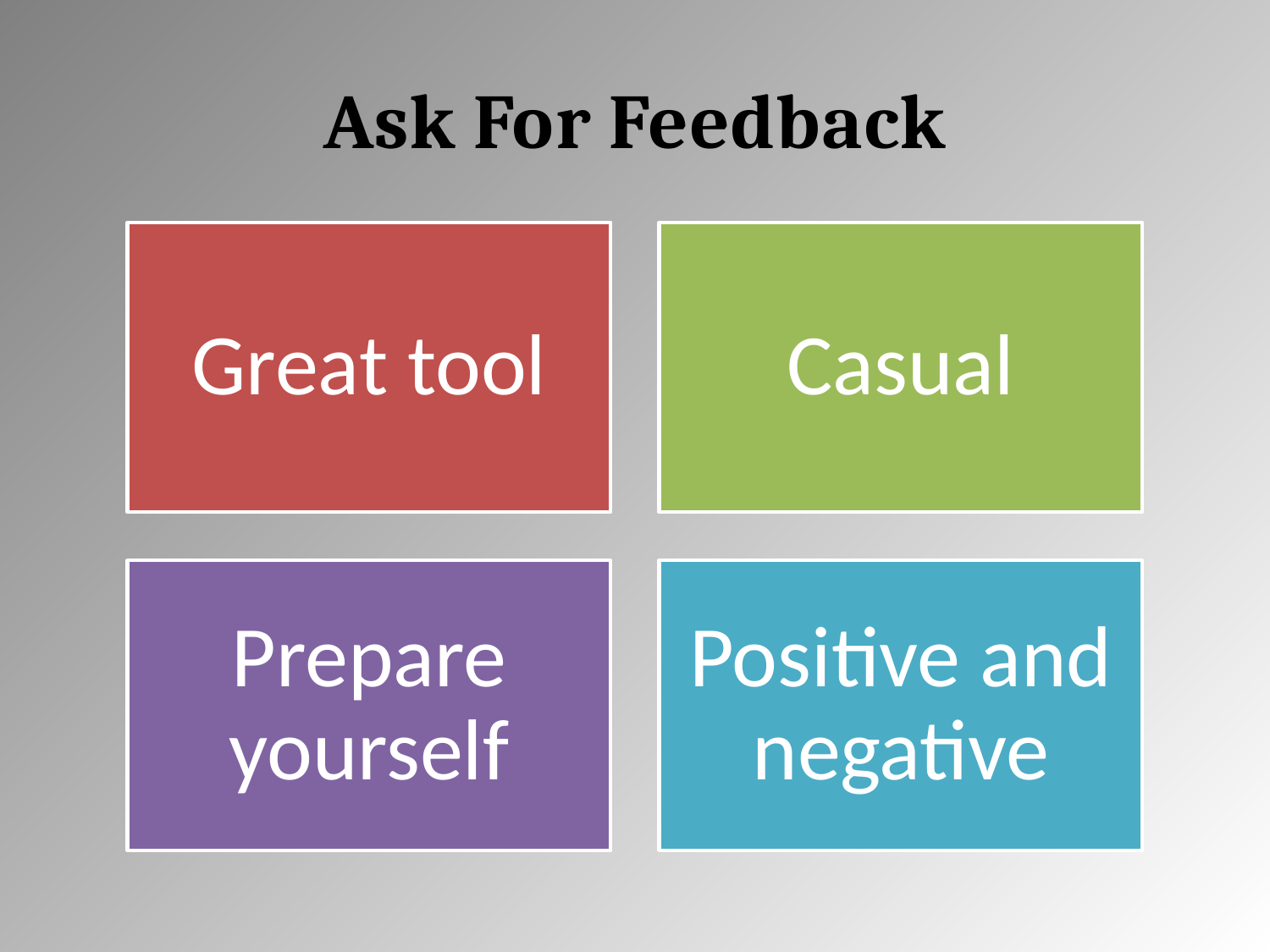

# Ask For Feedback
Great tool
Casual
Prepare yourself
Positive and negative